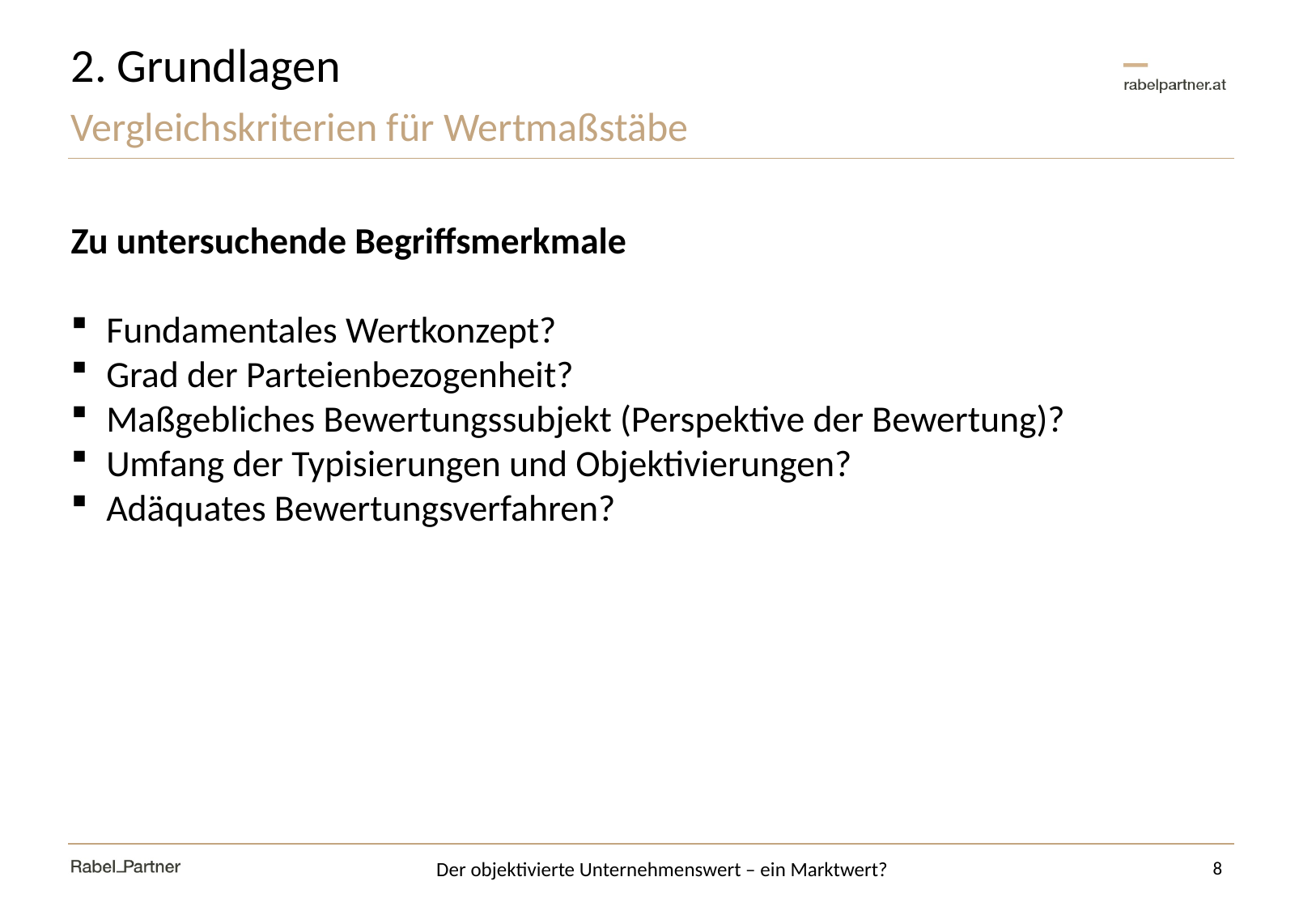

# 2. Grundlagen
Vergleichskriterien für Wertmaßstäbe

Zu untersuchende Begriffsmerkmale

Fundamentales Wertkonzept?
Grad der Parteienbezogenheit?
Maßgebliches Bewertungssubjekt (Perspektive der Bewertung)?
Umfang der Typisierungen und Objektivierungen?
Adäquates Bewertungsverfahren?
8
Der objektivierte Unternehmenswert – ein Marktwert?